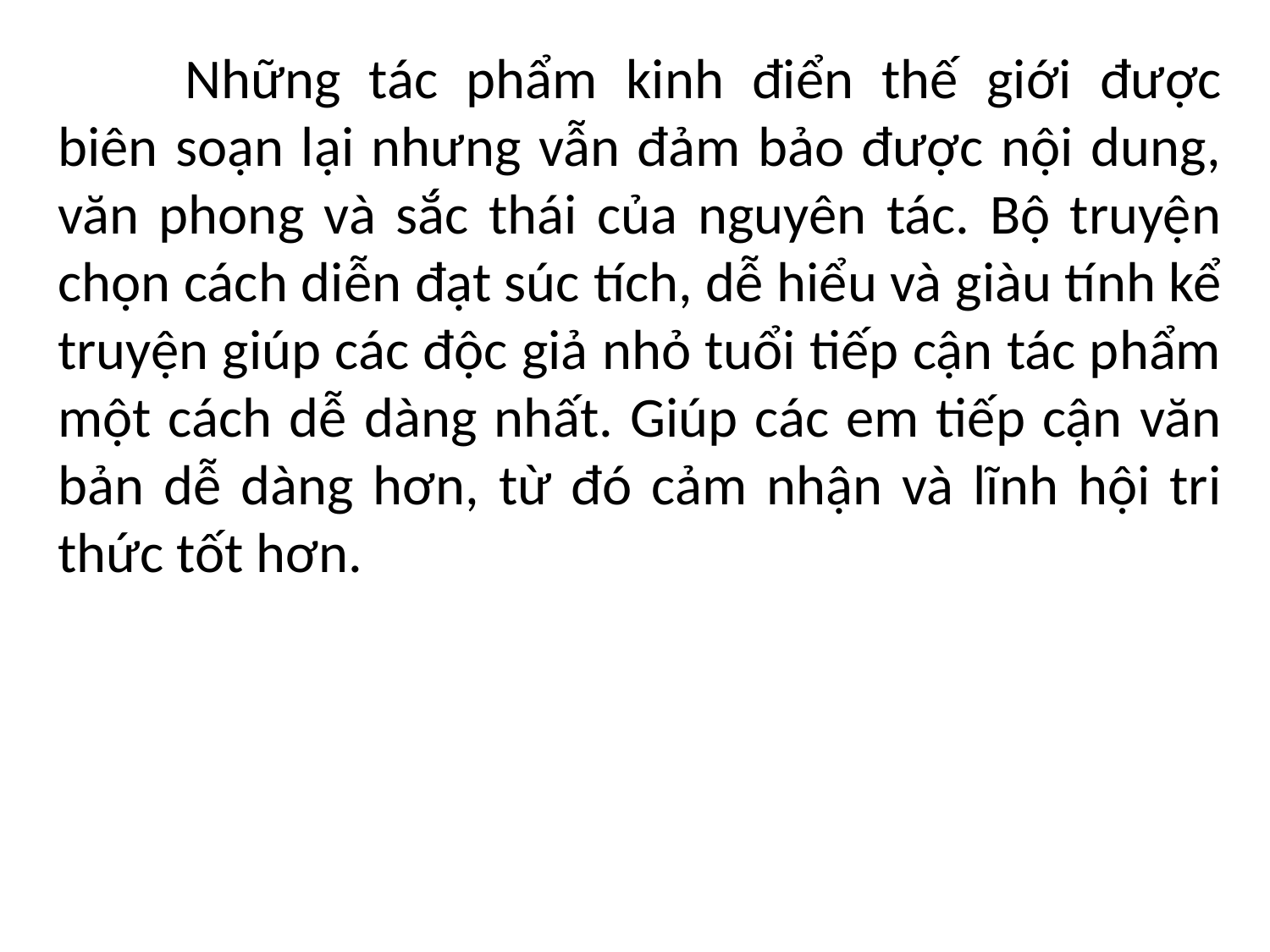

Những tác phẩm kinh điển thế giới được biên soạn lại nhưng vẫn đảm bảo được nội dung, văn phong và sắc thái của nguyên tác. Bộ truyện chọn cách diễn đạt súc tích, dễ hiểu và giàu tính kể truyện giúp các độc giả nhỏ tuổi tiếp cận tác phẩm một cách dễ dàng nhất. Giúp các em tiếp cận văn bản dễ dàng hơn, từ đó cảm nhận và lĩnh hội tri thức tốt hơn.